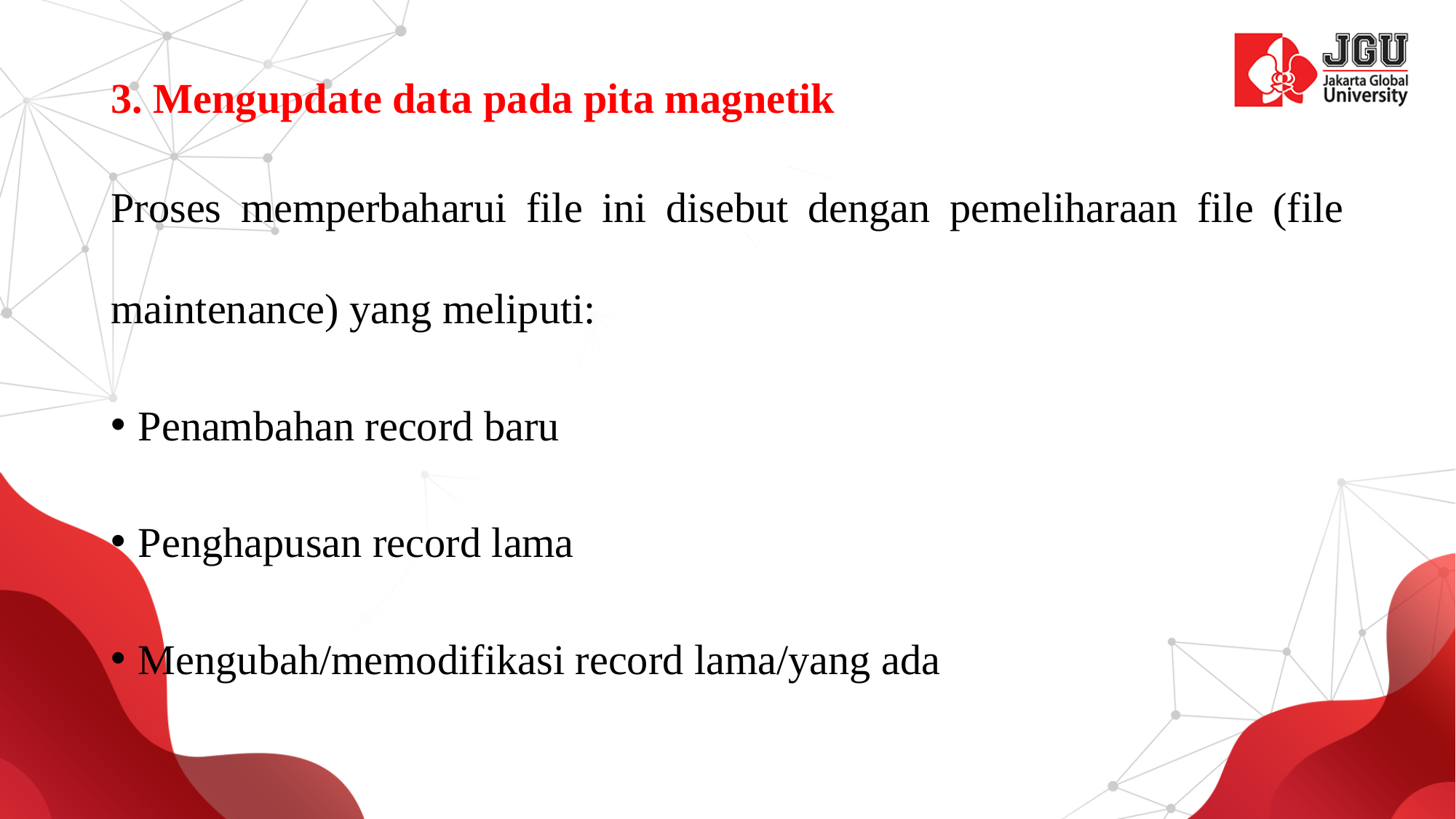

# 3. Mengupdate data pada pita magnetik
Proses memperbaharui file ini disebut dengan pemeliharaan file (file maintenance) yang meliputi:
Penambahan record baru
Penghapusan record lama
Mengubah/memodifikasi record lama/yang ada